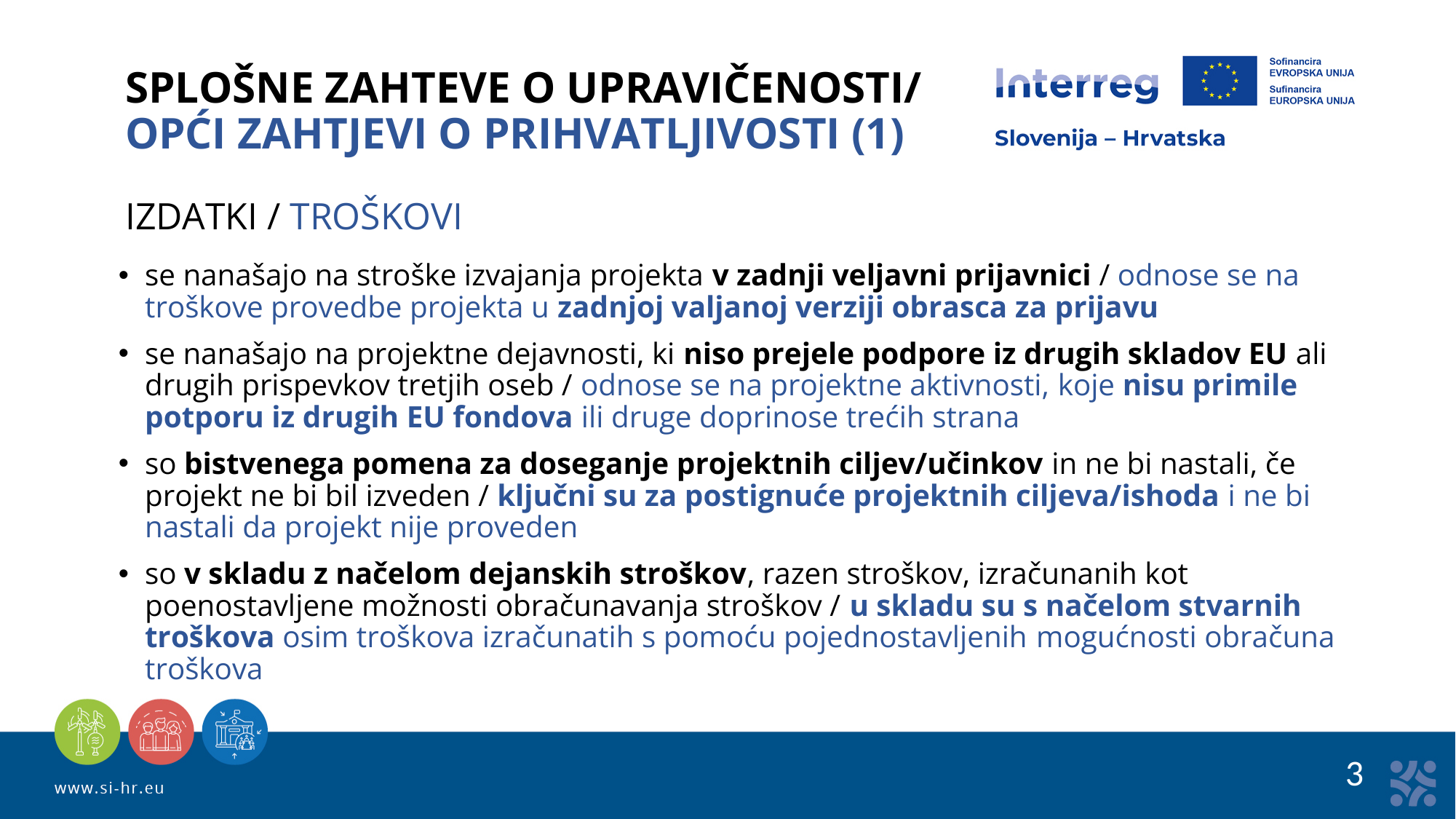

SPLOŠNE ZAHTEVE O UPRAVIČENOSTI/
OPĆI ZAHTJEVI O PRIHVATLJIVOSTI (1)

IZDATKI / TROŠKOVI
se nanašajo na stroške izvajanja projekta v zadnji veljavni prijavnici / odnose se na troškove provedbe projekta u zadnjoj valjanoj verziji obrasca za prijavu
se nanašajo na projektne dejavnosti, ki niso prejele podpore iz drugih skladov EU ali drugih prispevkov tretjih oseb / odnose se na projektne aktivnosti, koje nisu primile potporu iz drugih EU fondova ili druge doprinose trećih strana
so bistvenega pomena za doseganje projektnih ciljev/učinkov in ne bi nastali, če projekt ne bi bil izveden / ključni su za postignuće projektnih ciljeva/ishoda i ne bi nastali da projekt nije proveden
so v skladu z načelom dejanskih stroškov, razen stroškov, izračunanih kot poenostavljene možnosti obračunavanja stroškov / u skladu su s načelom stvarnih troškova osim troškova izračunatih s pomoću pojednostavljenih mogućnosti obračuna troškova